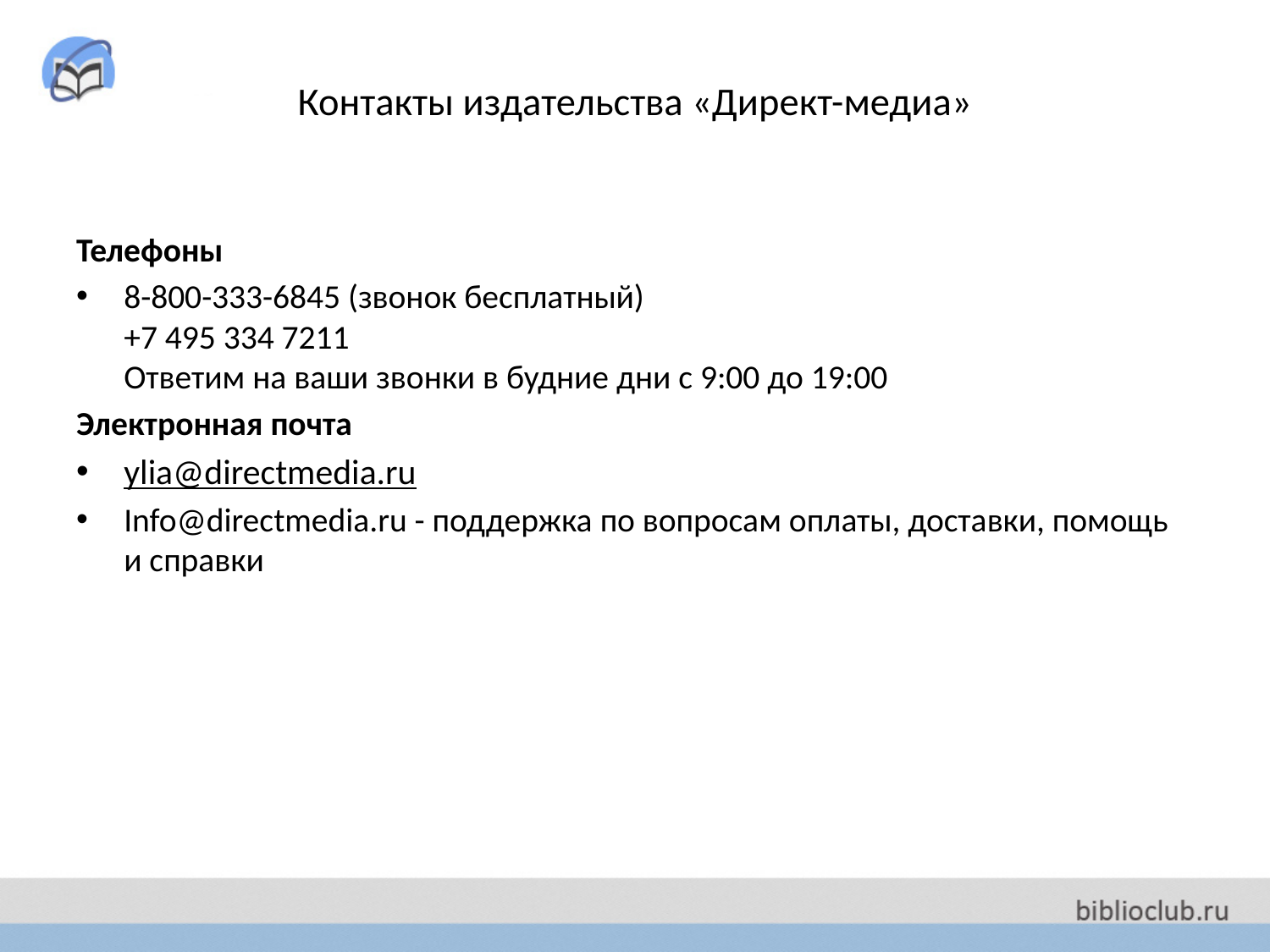

# Контакты издательства «Директ-медиа»
Телефоны
8-800-333-6845 (звонок бесплатный) 
+7 495 334 7211 
Ответим на ваши звонки в будние дни с 9:00 до 19:00
Электронная почта
ylia@directmedia.ru
Info@directmedia.ru - поддержка по вопросам оплаты, доставки, помощь и справки